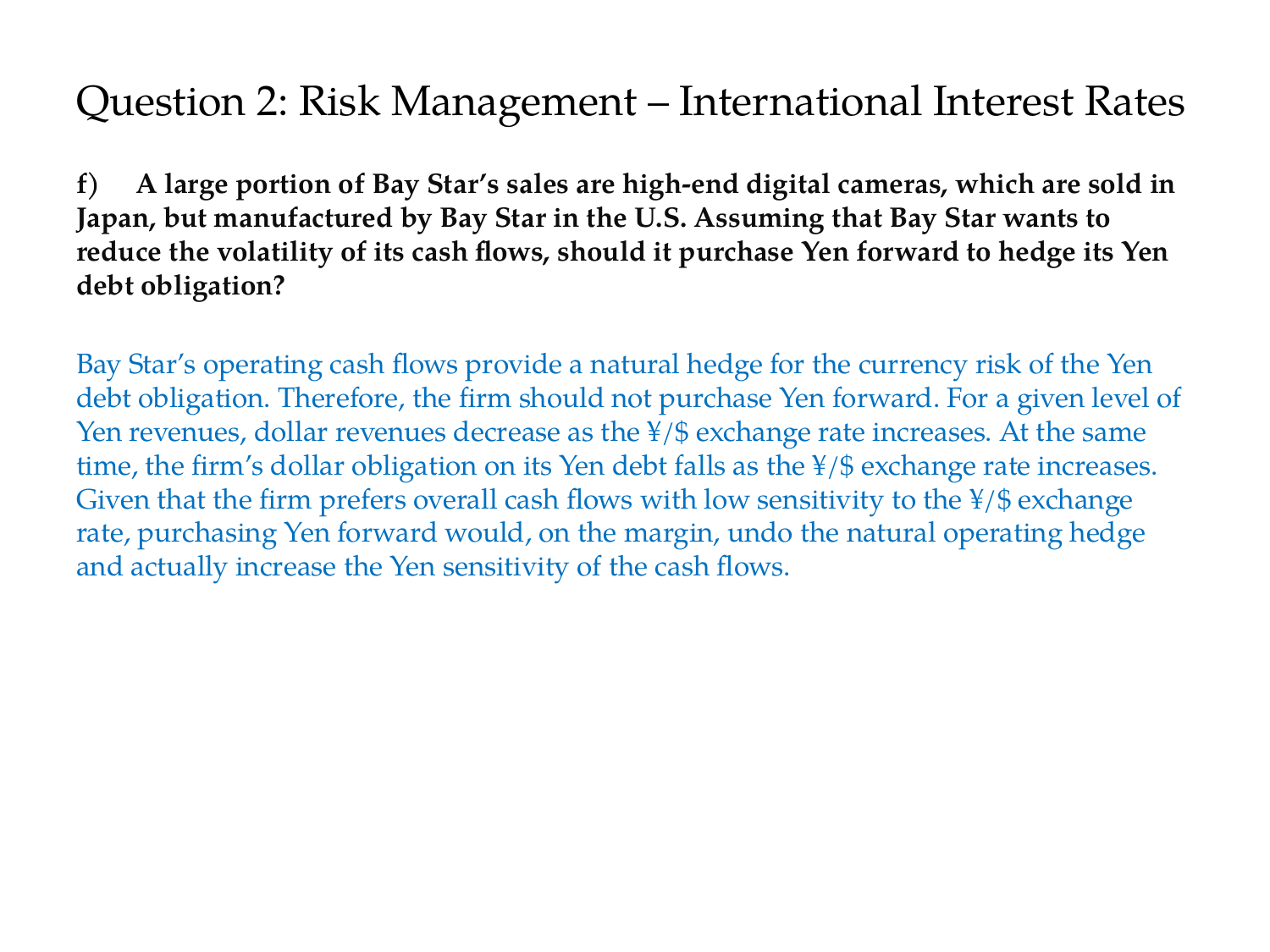

# Question 2: Risk Management – International Interest Rates
f)     A large portion of Bay Star’s sales are high-end digital cameras, which are sold in Japan, but manufactured by Bay Star in the U.S. Assuming that Bay Star wants to reduce the volatility of its cash flows, should it purchase Yen forward to hedge its Yen debt obligation?

Bay Star’s operating cash flows provide a natural hedge for the currency risk of the Yen debt obligation. Therefore, the firm should not purchase Yen forward. For a given level of Yen revenues, dollar revenues decrease as the ¥/$ exchange rate increases. At the same time, the firm’s dollar obligation on its Yen debt falls as the ¥/$ exchange rate increases. Given that the firm prefers overall cash flows with low sensitivity to the ¥/$ exchange rate, purchasing Yen forward would, on the margin, undo the natural operating hedge and actually increase the Yen sensitivity of the cash flows.